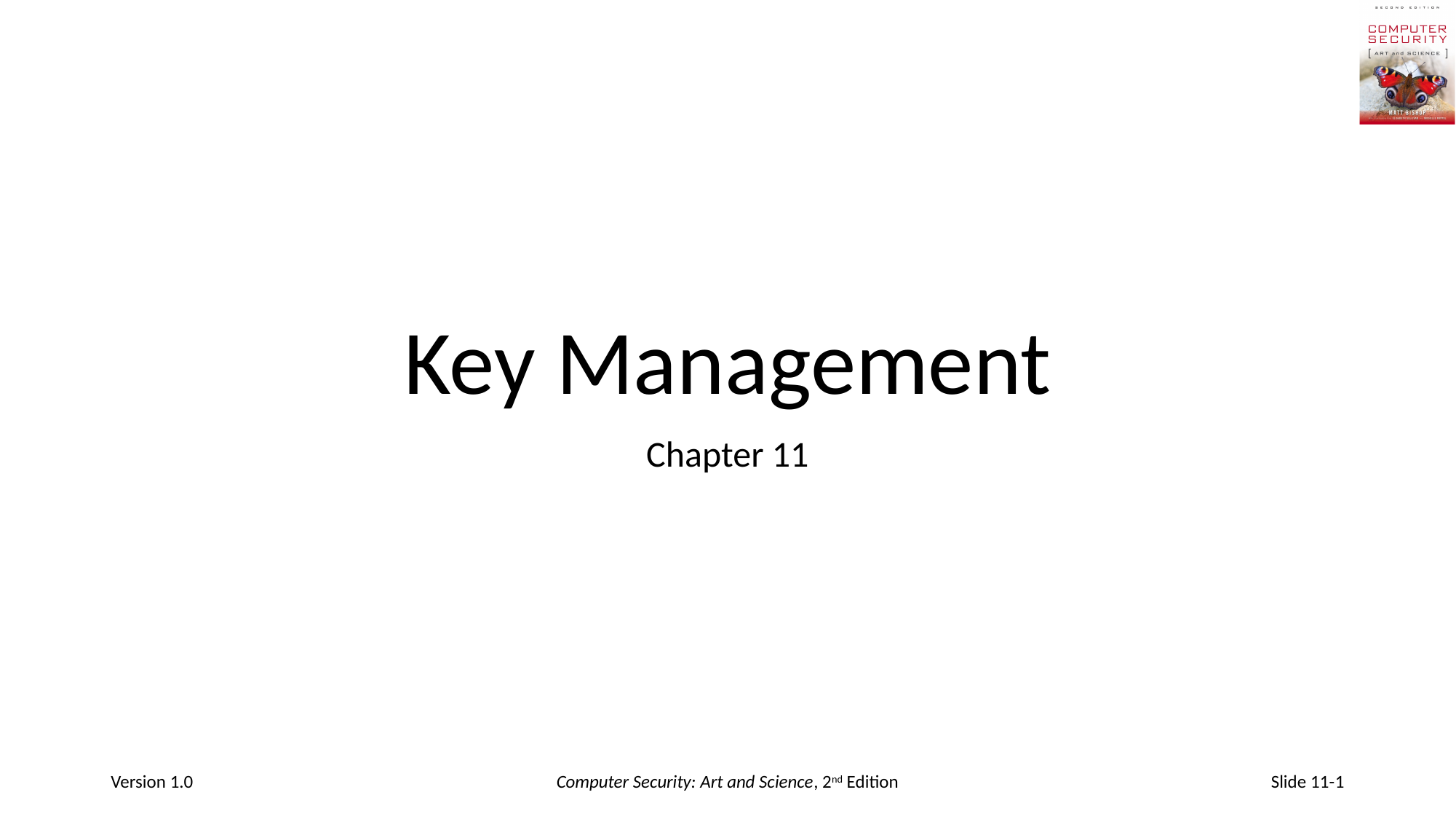

# Key Management
Chapter 11
Version 1.0
Computer Security: Art and Science, 2nd Edition
Slide 11-1